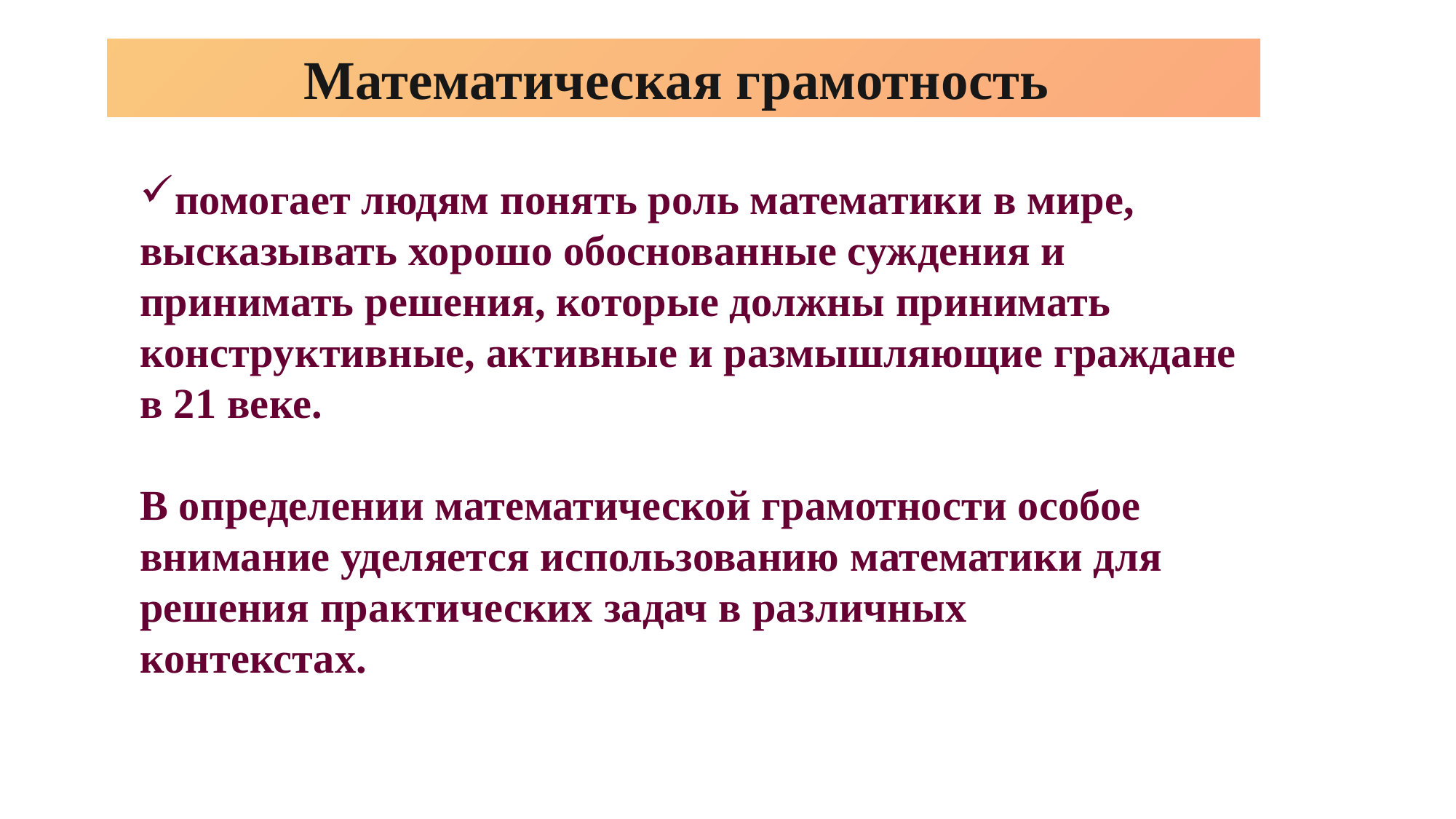

Математическая грамотность
помогает людям понять роль математики в мире, высказывать хорошо обоснованные суждения и принимать решения, которые должны принимать
конструктивные, активные и размышляющие граждане в 21 веке.

В определении математической грамотности особое внимание уделяется использованию математики для решения практических задач в различных
контекстах.